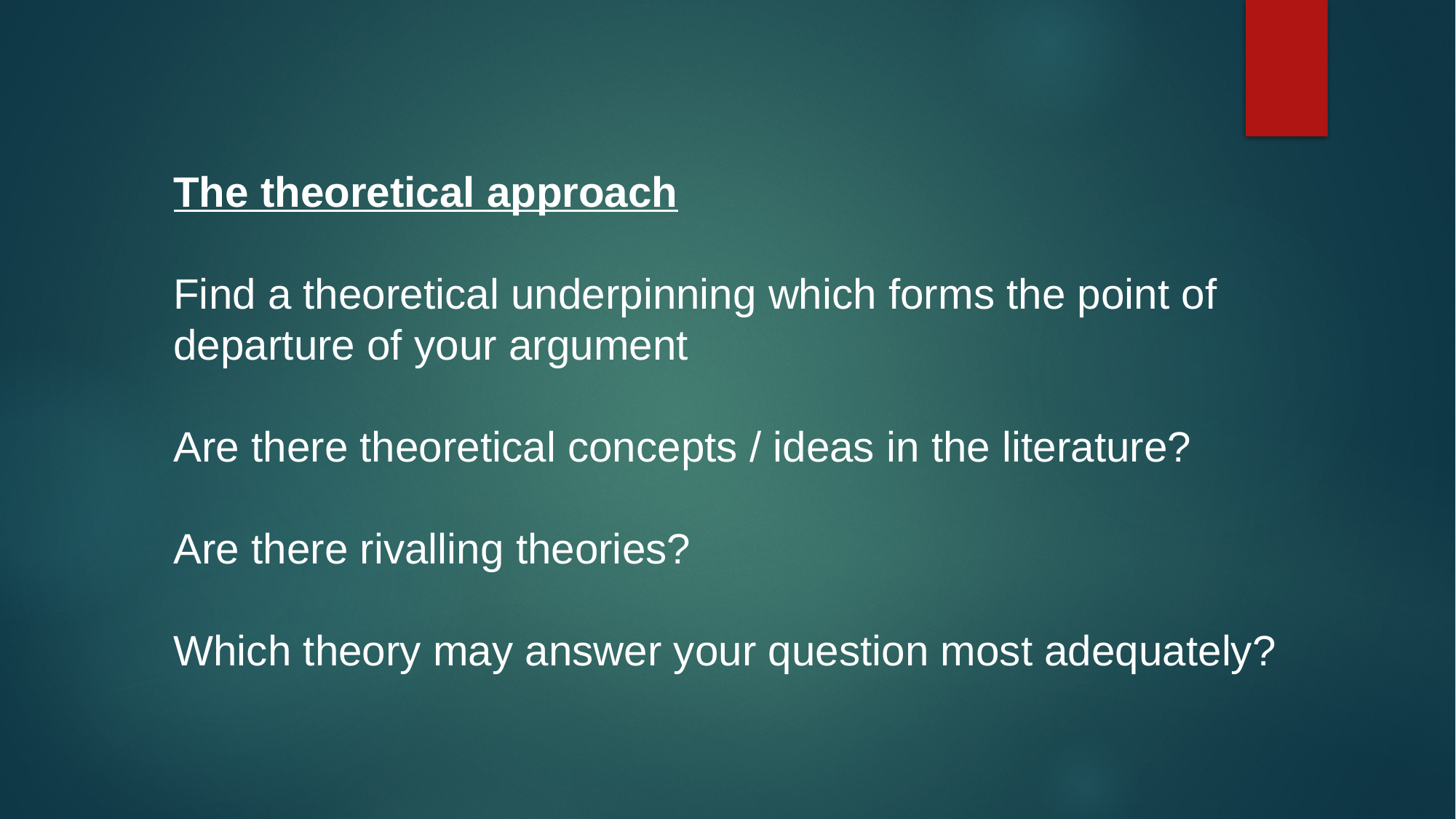

The theoretical approach

Find a theoretical underpinning which forms the point of departure of your argument

Are there theoretical concepts / ideas in the literature?

Are there rivalling theories?

Which theory may answer your question most adequately?